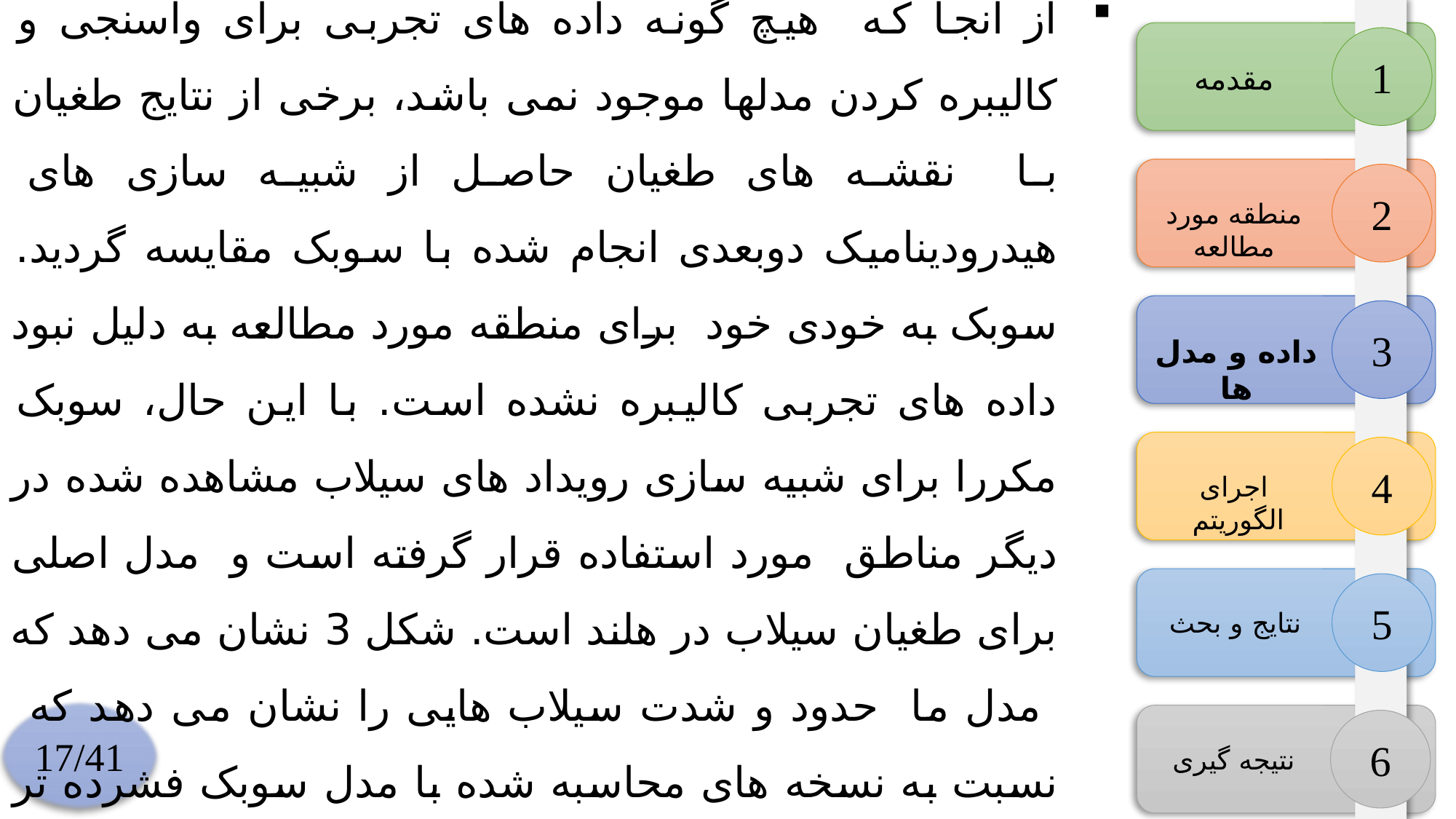

مقایسه با شبیه سازی های دو بعدی
از آنجا که  هیچ گونه داده های تجربی برای واسنجی و کالیبره کردن مدلها موجود نمی باشد، برخی از نتایج طغیان با  نقشه های طغیان حاصل از شبیه سازی های هیدرودینامیک دوبعدی انجام شده با سوبک مقایسه گردید. سوبک به خودی خود  برای منطقه مورد مطالعه به دلیل نبود داده های تجربی کالیبره نشده است. با این حال، سوبک مکررا برای شبیه سازی رویداد های سیلاب مشاهده شده در دیگر مناطق  مورد استفاده قرار گرفته است و  مدل اصلی برای طغیان سیلاب در هلند است. شکل 3 نشان می دهد که  مدل ما  حدود و شدت سیلاب هایی را نشان می دهد که  نسبت به نسخه های محاسبه شده با مدل سوبک فشرده تر هستند.

1
مقدمه

2
منطقه مورد مطالعه

3
داده و مدل ها

4
اجرای الگوریتم

5
نتایج و بحث
17/41

6
نتیجه گیری